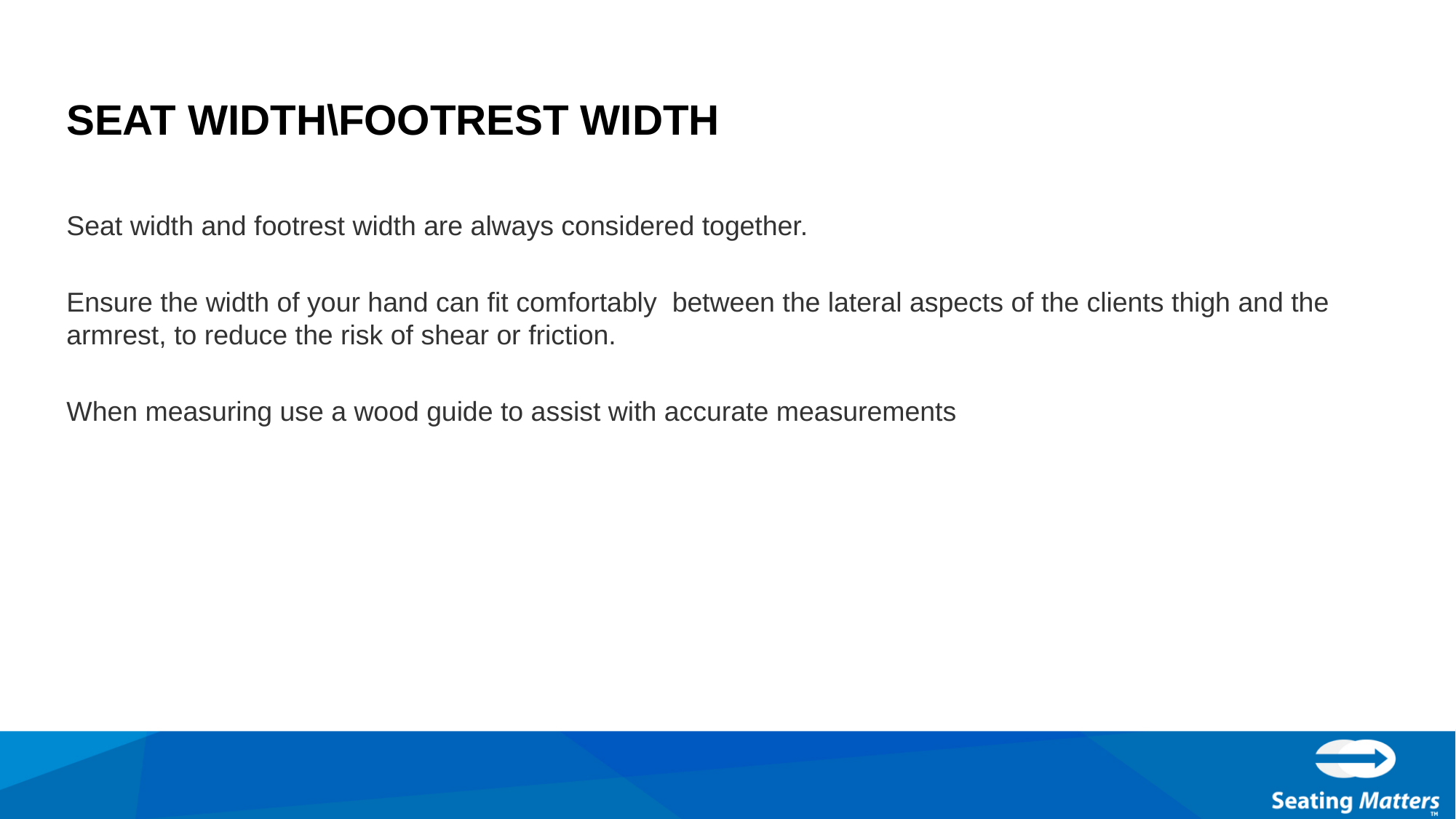

SEAT WIDTH\FOOTREST WIDTH

Seat width and footrest width are always considered together.

Ensure the width of your hand can fit comfortably  between the lateral aspects of the clients thigh and the armrest, to reduce the risk of shear or friction.

When measuring use a wood guide to assist with accurate measurements